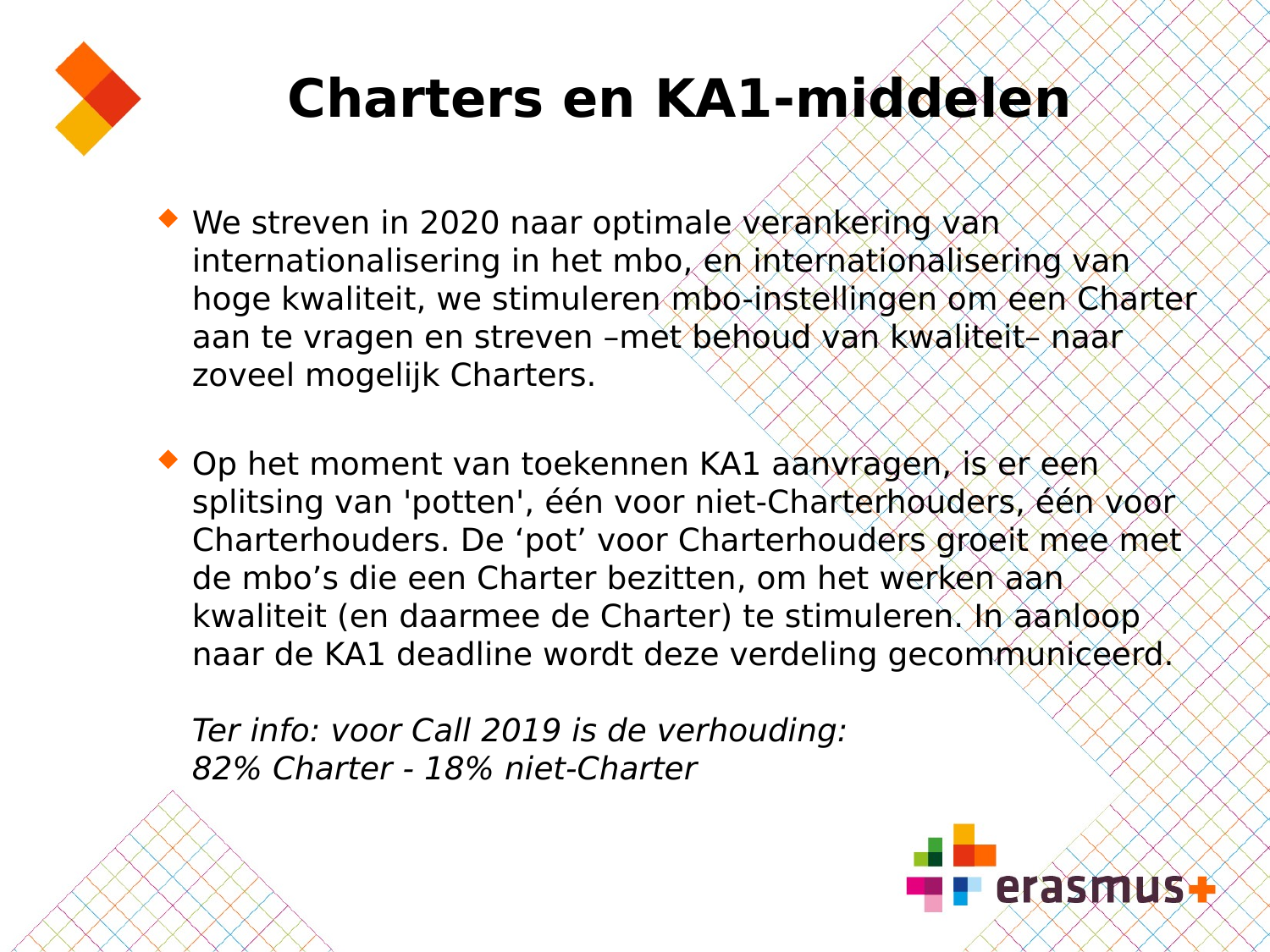

# Charters en KA1-middelen
We streven in 2020 naar optimale verankering van internationalisering in het mbo, en internationalisering van hoge kwaliteit, we stimuleren mbo-instellingen om een Charter aan te vragen en streven –met behoud van kwaliteit– naar zoveel mogelijk Charters.

Op het moment van toekennen KA1 aanvragen, is er een splitsing van 'potten', één voor niet-Charterhouders, één voor Charterhouders. De ‘pot’ voor Charterhouders groeit mee met de mbo’s die een Charter bezitten, om het werken aan kwaliteit (en daarmee de Charter) te stimuleren. In aanloop naar de KA1 deadline wordt deze verdeling gecommuniceerd.
Ter info: voor Call 2019 is de verhouding:
82% Charter - 18% niet-Charter